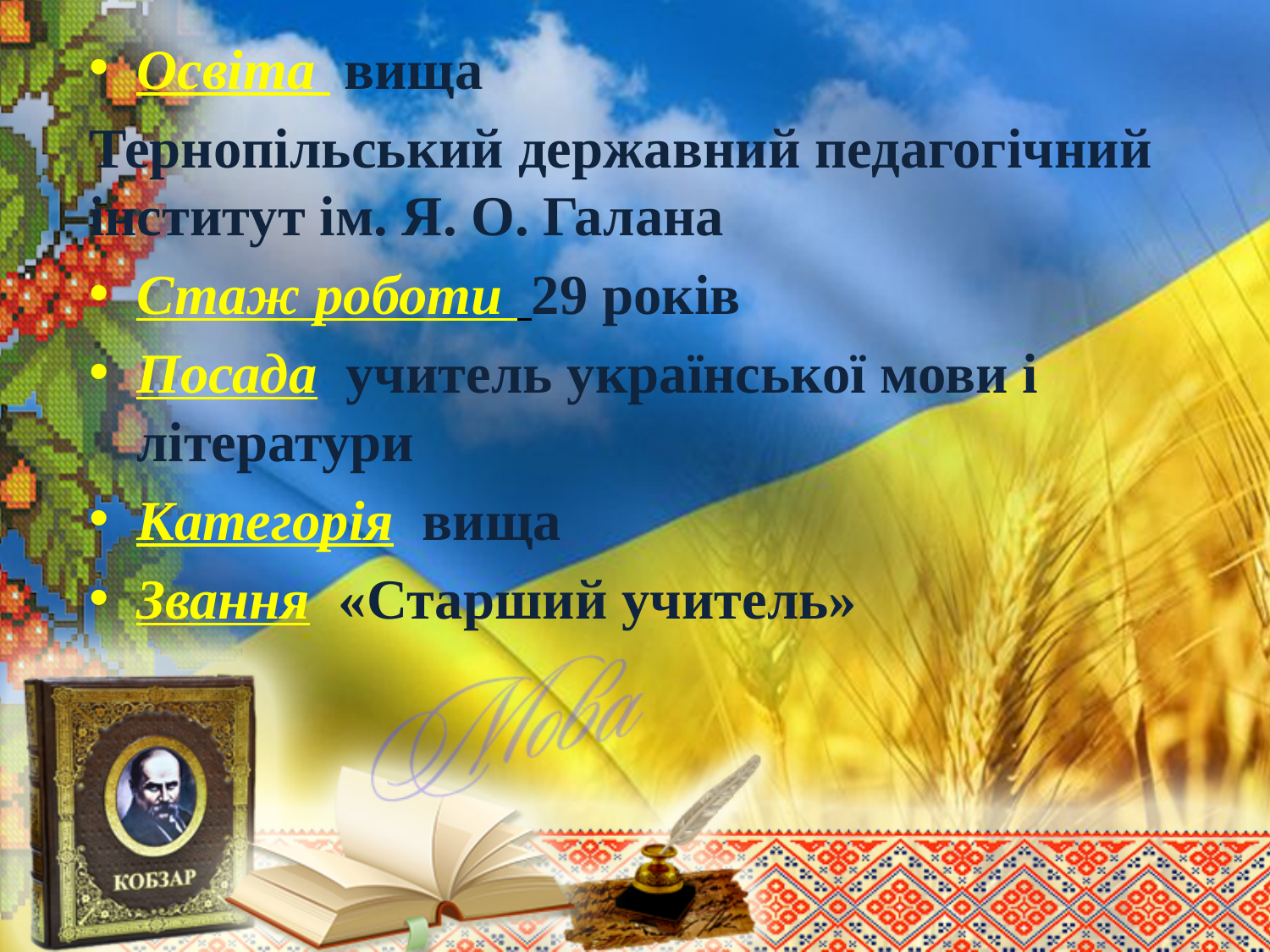

Освіта  вища
Тернопільський державний педагогічний інститут ім. Я. О. Галана
Стаж роботи  29 років
Посада  учитель української мови і літератури
Категорія  вища
Звання  «Старший учитель»